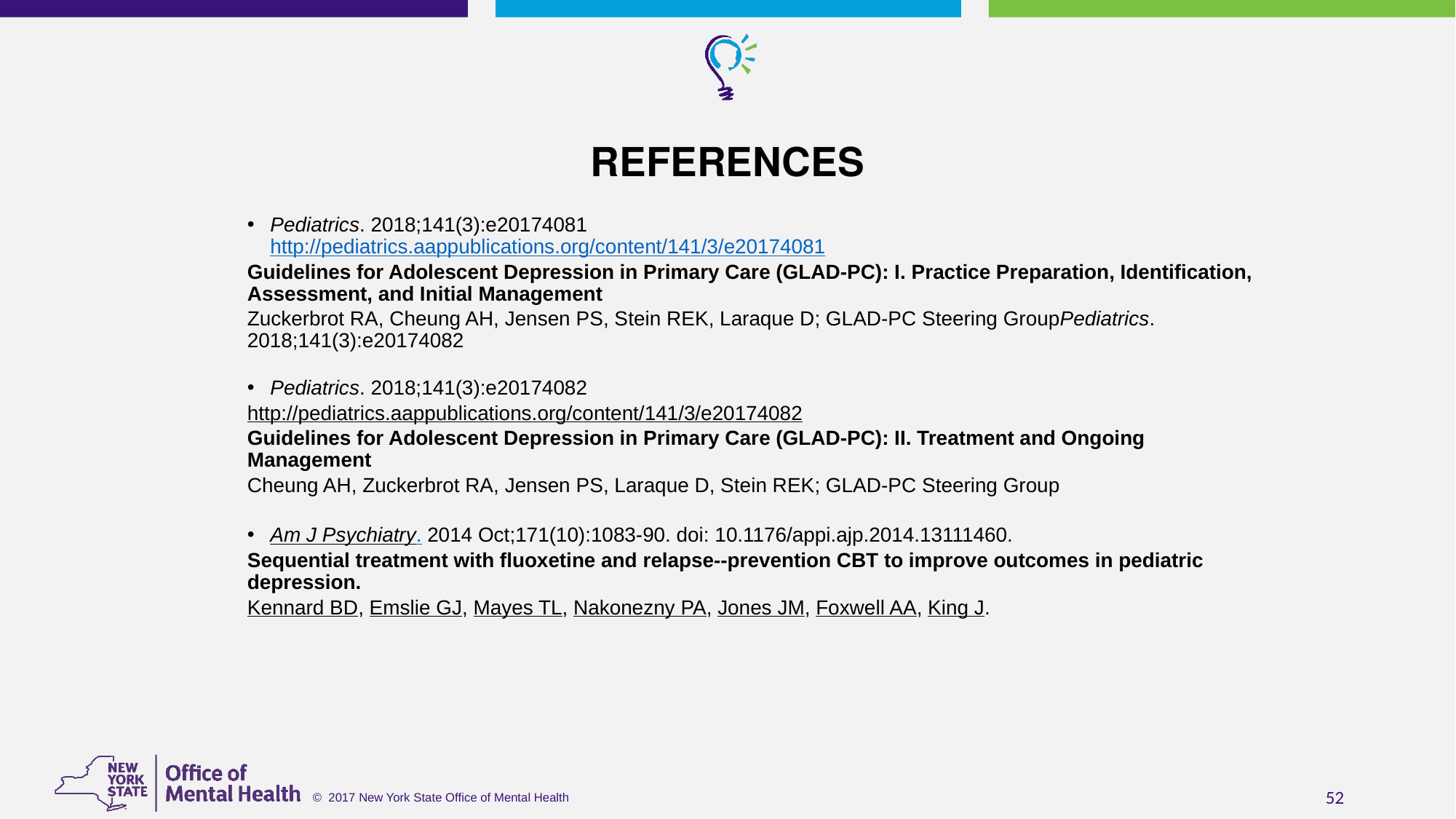

# REFERENCES
Pediatrics. 2018;141(3):e20174081
http://pediatrics.aappublications.org/content/141/3/e20174081
Guidelines for Adolescent Depression in Primary Care (GLAD-PC): I. Practice Preparation, Identification, Assessment, and Initial Management
Zuckerbrot RA, Cheung AH, Jensen PS, Stein REK, Laraque D; GLAD-PC Steering GroupPediatrics. 2018;141(3):e20174082
Pediatrics. 2018;141(3):e20174082
http://pediatrics.aappublications.org/content/141/3/e20174082
Guidelines for Adolescent Depression in Primary Care (GLAD-PC): II. Treatment and Ongoing Management
Cheung AH, Zuckerbrot RA, Jensen PS, Laraque D, Stein REK; GLAD-PC Steering Group

Am J Psychiatry. 2014 Oct;171(10):1083-90. doi: 10.1176/appi.ajp.2014.13111460.
Sequential treatment with fluoxetine and relapse--prevention CBT to improve outcomes in pediatric depression.
Kennard BD, Emslie GJ, Mayes TL, Nakonezny PA, Jones JM, Foxwell AA, King J.